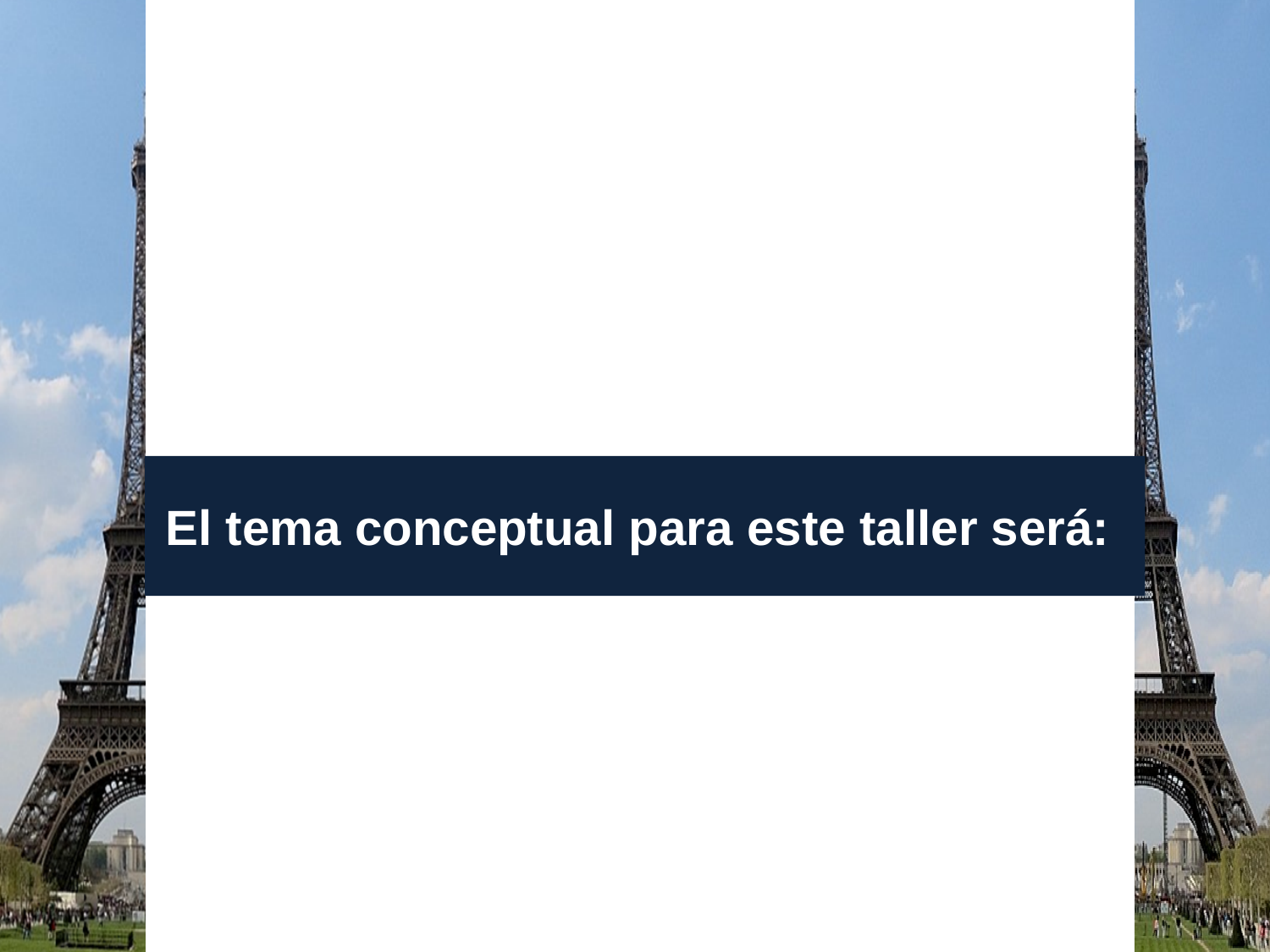

# El tema conceptual para este taller será:
6